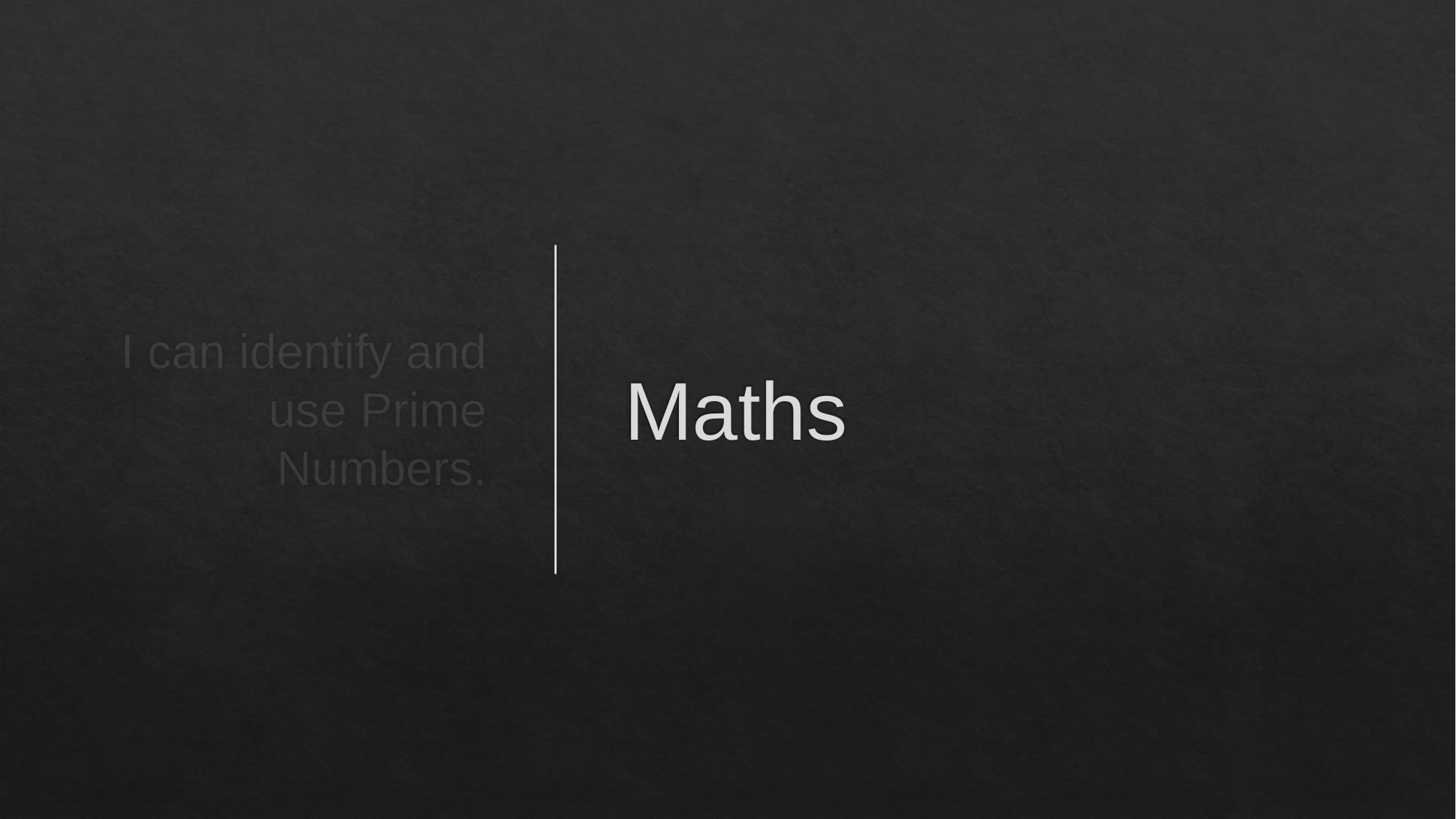

I can identify and use Prime Numbers.
# Maths